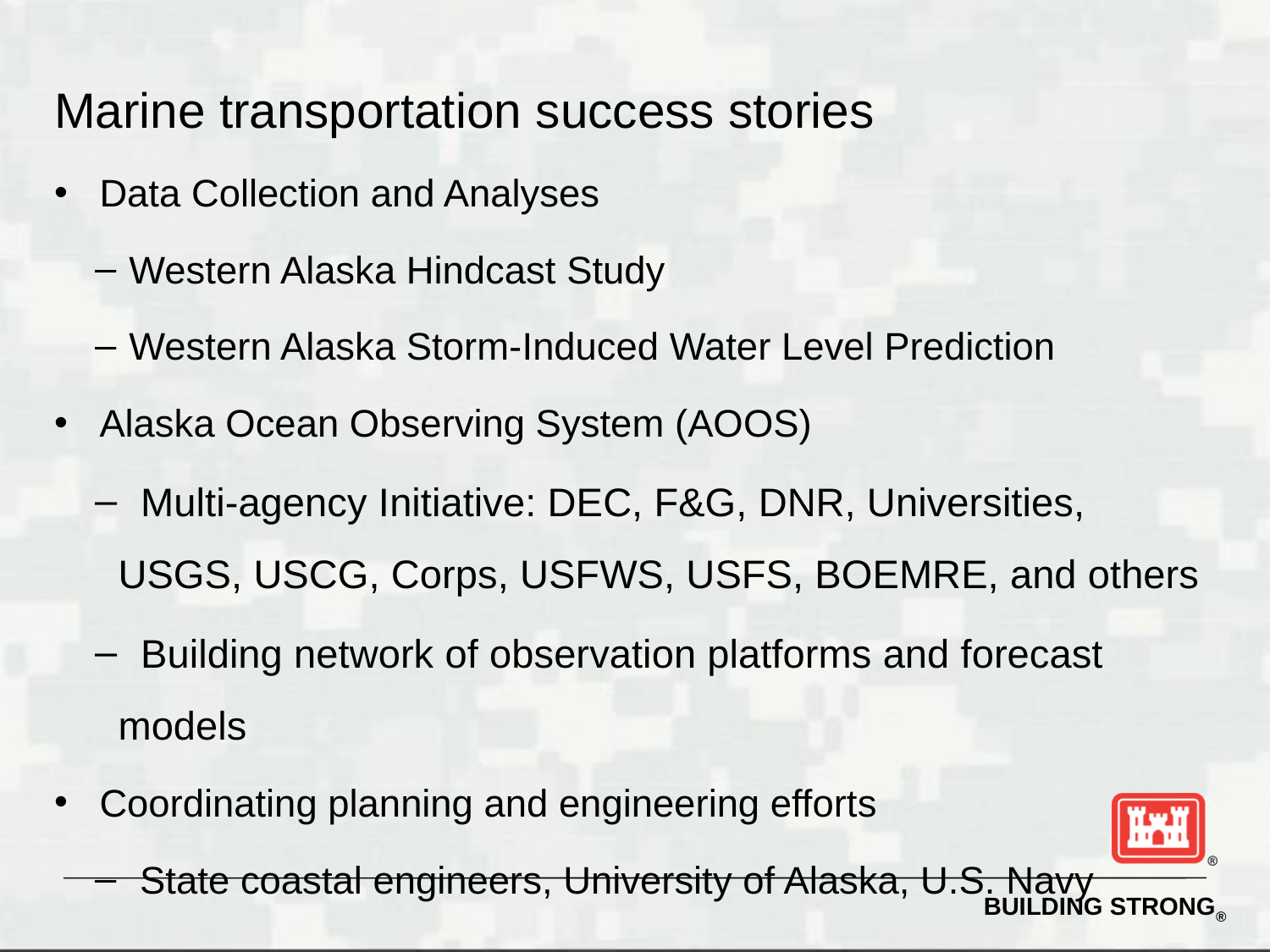

Marine transportation success stories
  Data Collection and Analyses
 Western Alaska Hindcast Study
 Western Alaska Storm-Induced Water Level Prediction
  Alaska Ocean Observing System (AOOS)
  Multi-agency Initiative: DEC, F&G, DNR, Universities, USGS, USCG, Corps, USFWS, USFS, BOEMRE, and others
  Building network of observation platforms and forecast models
  Coordinating planning and engineering efforts
  State coastal engineers, University of Alaska, U.S. Navy